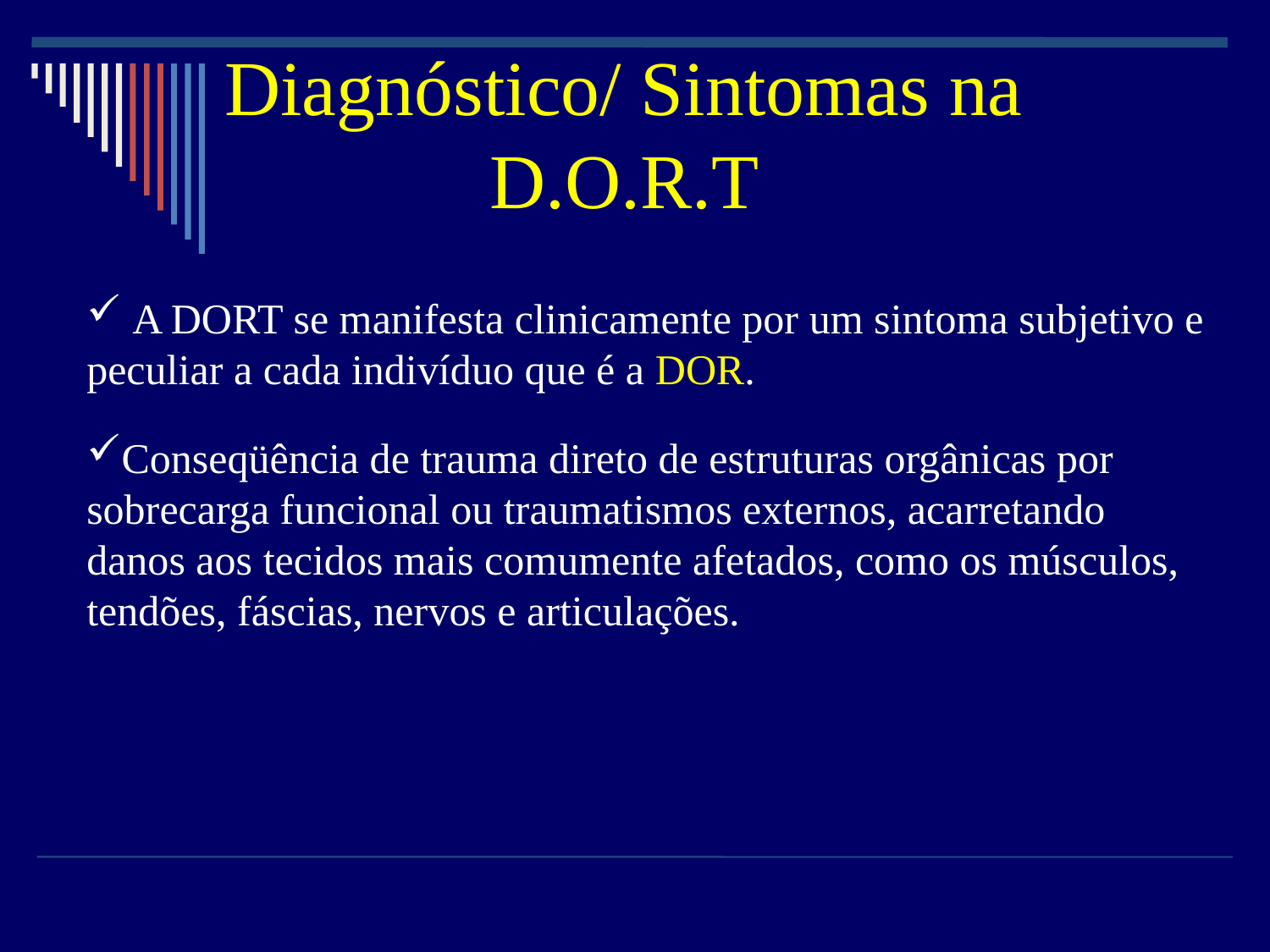

Diagnóstico/ Sintomas na D.O.R.T
 A DORT se manifesta clinicamente por um sintoma subjetivo e peculiar a cada indivíduo que é a DOR.

Conseqüência de trauma direto de estruturas orgânicas por sobrecarga funcional ou traumatismos externos, acarretando danos aos tecidos mais comumente afetados, como os músculos, tendões, fáscias, nervos e articulações.